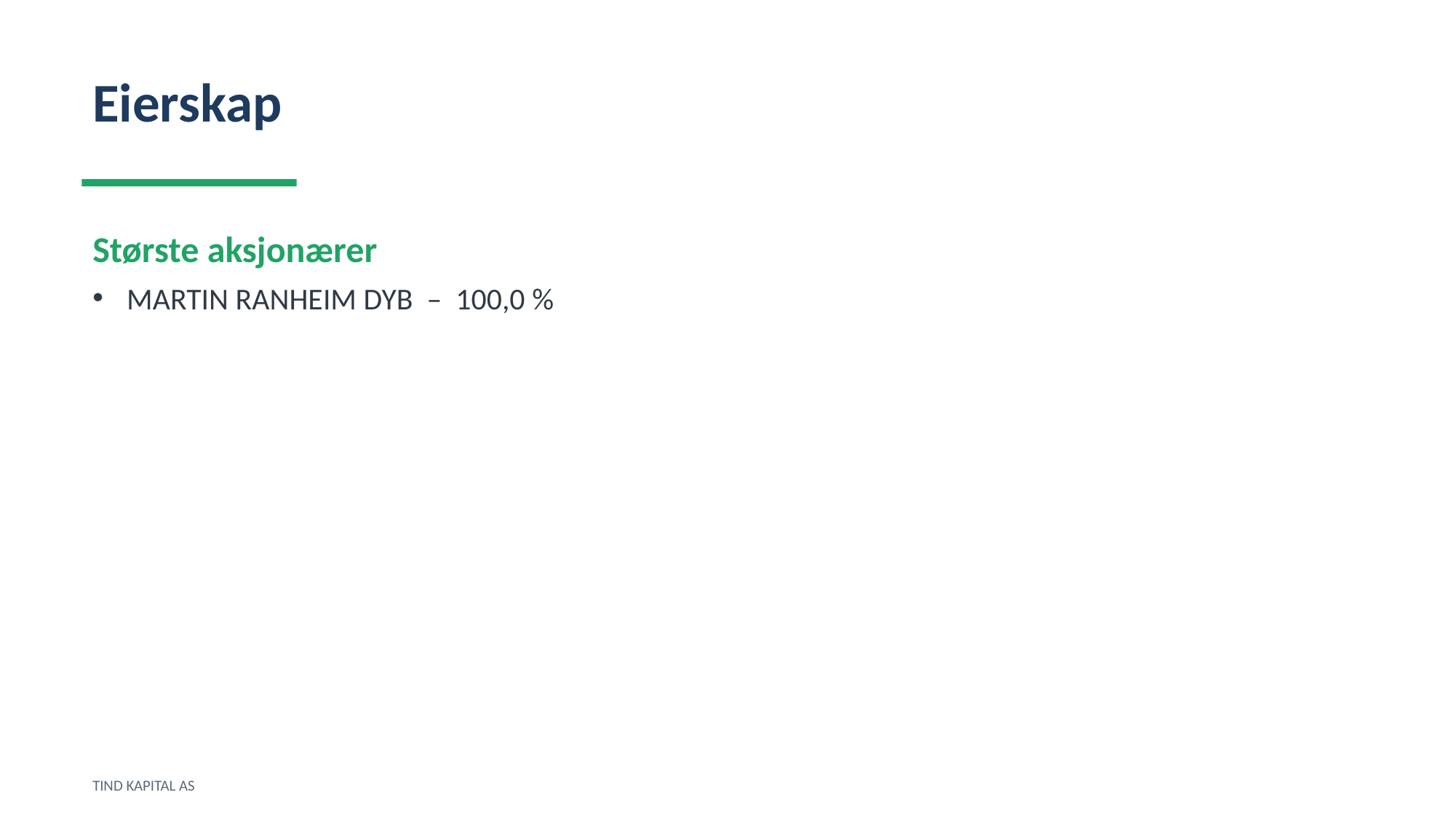

Eierskap

Største aksjonærer
MARTIN RANHEIM DYB  –  100,0 %
TIND KAPITAL AS